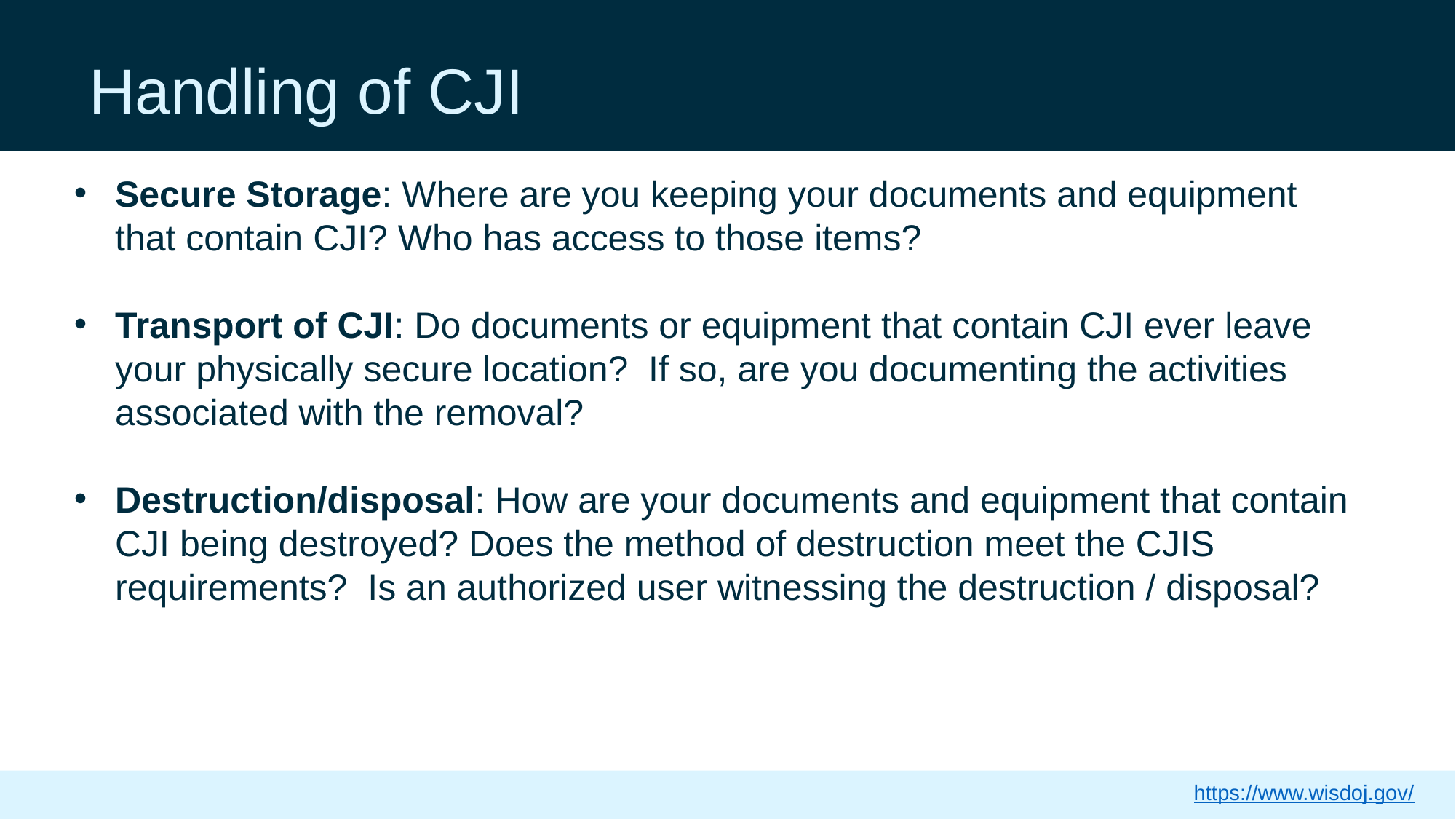

Handling of CJI
Secure Storage: Where are you keeping your documents and equipment that contain CJI? Who has access to those items?

Transport of CJI: Do documents or equipment that contain CJI ever leave your physically secure location?  If so, are you documenting the activities associated with the removal?

Destruction/disposal: How are your documents and equipment that contain CJI being destroyed? Does the method of destruction meet the CJIS requirements?  Is an authorized user witnessing the destruction / disposal?

https://www.wisdoj.gov/